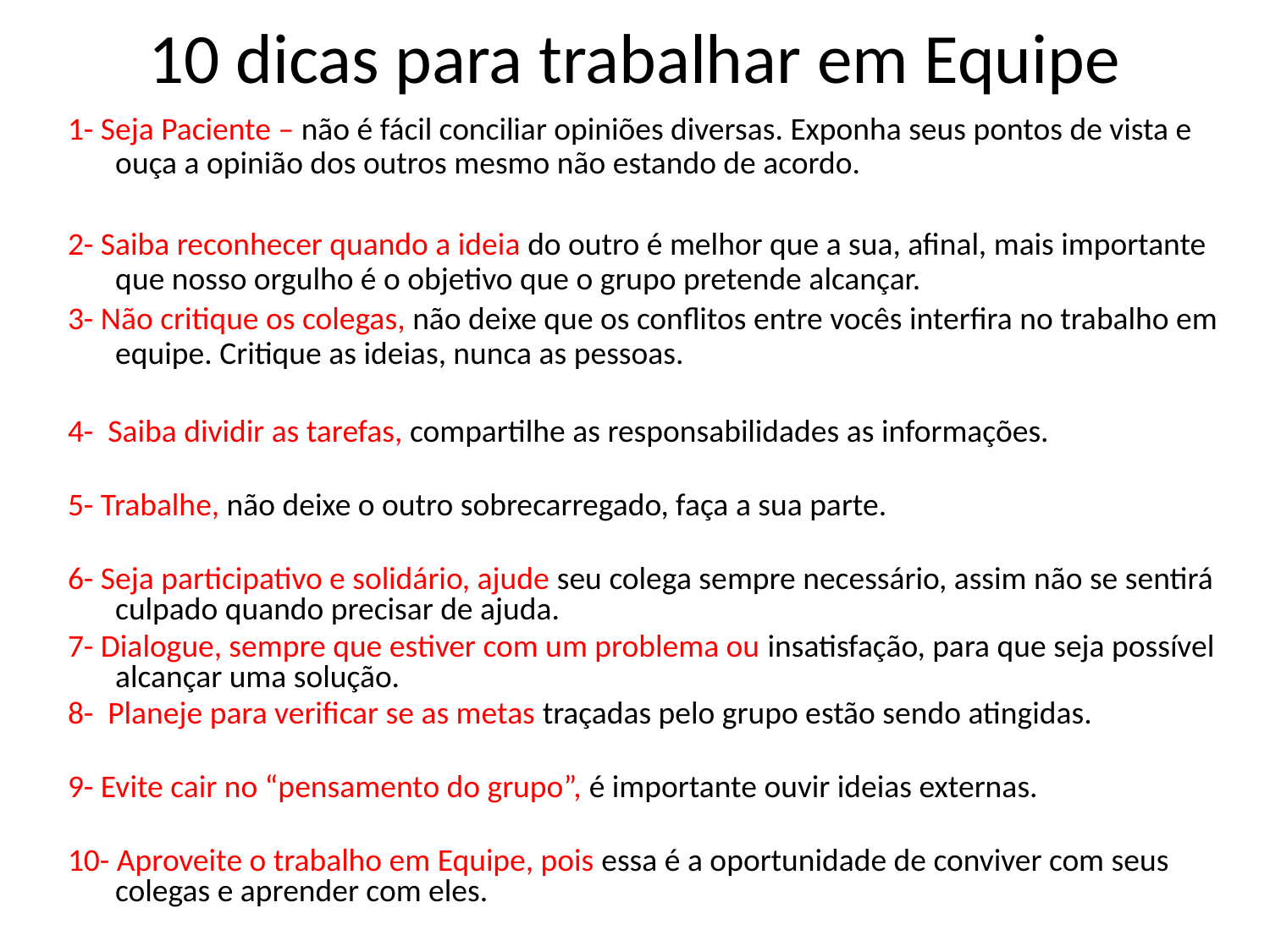

# 10 dicas para trabalhar em Equipe
1- Seja Paciente – não é fácil conciliar opiniões diversas. Exponha seus pontos de vista e ouça a opinião dos outros mesmo não estando de acordo.

2- Saiba reconhecer quando a ideia do outro é melhor que a sua, afinal, mais importante que nosso orgulho é o objetivo que o grupo pretende alcançar.
3- Não critique os colegas, não deixe que os conflitos entre vocês interfira no trabalho em equipe. Critique as ideias, nunca as pessoas.

4-  Saiba dividir as tarefas, compartilhe as responsabilidades as informações.

5- Trabalhe, não deixe o outro sobrecarregado, faça a sua parte.

6- Seja participativo e solidário, ajude seu colega sempre necessário, assim não se sentirá culpado quando precisar de ajuda.
7- Dialogue, sempre que estiver com um problema ou insatisfação, para que seja possível alcançar uma solução.
8-  Planeje para verificar se as metas traçadas pelo grupo estão sendo atingidas.

9- Evite cair no “pensamento do grupo”, é importante ouvir ideias externas.

10- Aproveite o trabalho em Equipe, pois essa é a oportunidade de conviver com seus colegas e aprender com eles.